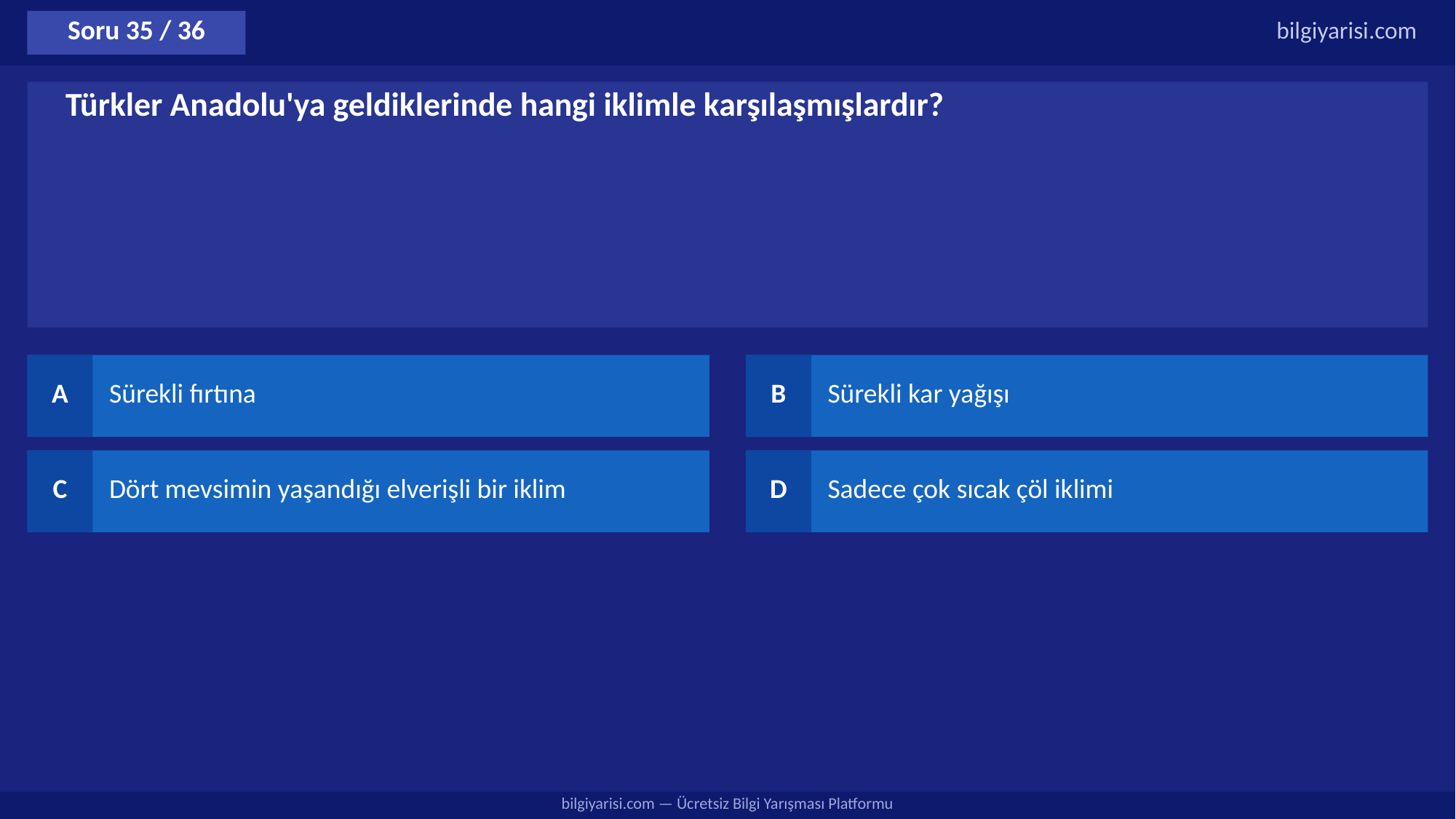

Soru 35 / 36
bilgiyarisi.com

Türkler Anadolu'ya geldiklerinde hangi iklimle karşılaşmışlardır?

A
Sürekli fırtına

B
Sürekli kar yağışı

C
Dört mevsimin yaşandığı elverişli bir iklim

D
Sadece çok sıcak çöl iklimi
bilgiyarisi.com — Ücretsiz Bilgi Yarışması Platformu